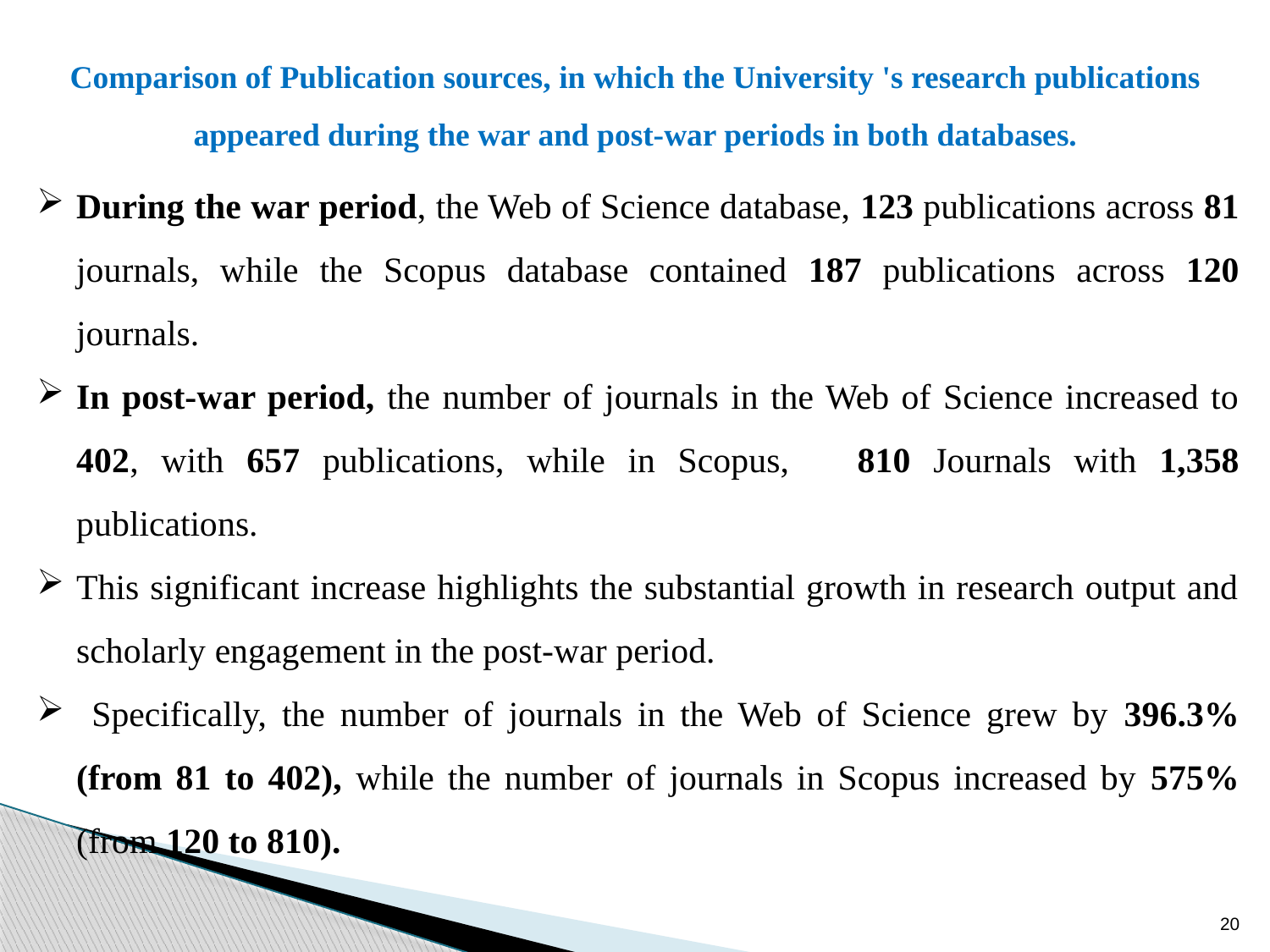

Comparison of Publication sources, in which the University 's research publications appeared during the war and post-war periods in both databases.
During the war period, the Web of Science database, 123 publications across 81 journals, while the Scopus database contained 187 publications across 120 journals.
In post-war period, the number of journals in the Web of Science increased to 402, with 657 publications, while in Scopus,   810 Journals with 1,358 publications.
This significant increase highlights the substantial growth in research output and scholarly engagement in the post-war period.
 Specifically, the number of journals in the Web of Science grew by 396.3% (from 81 to 402), while the number of journals in Scopus increased by 575% (from 120 to 810).
20